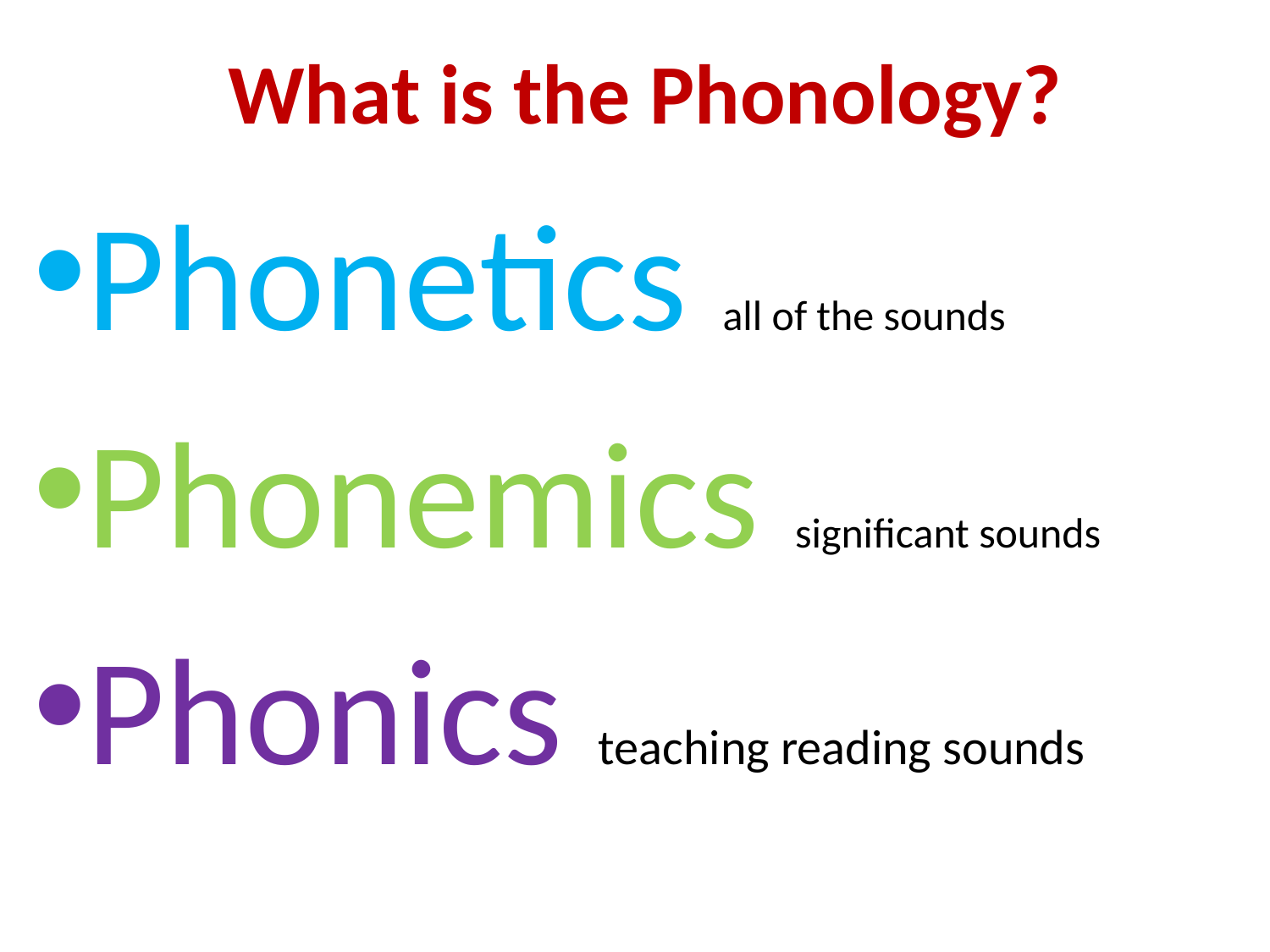

# What is the Phonology?
Phonetics all of the sounds
Phonemics significant sounds
Phonics teaching reading sounds